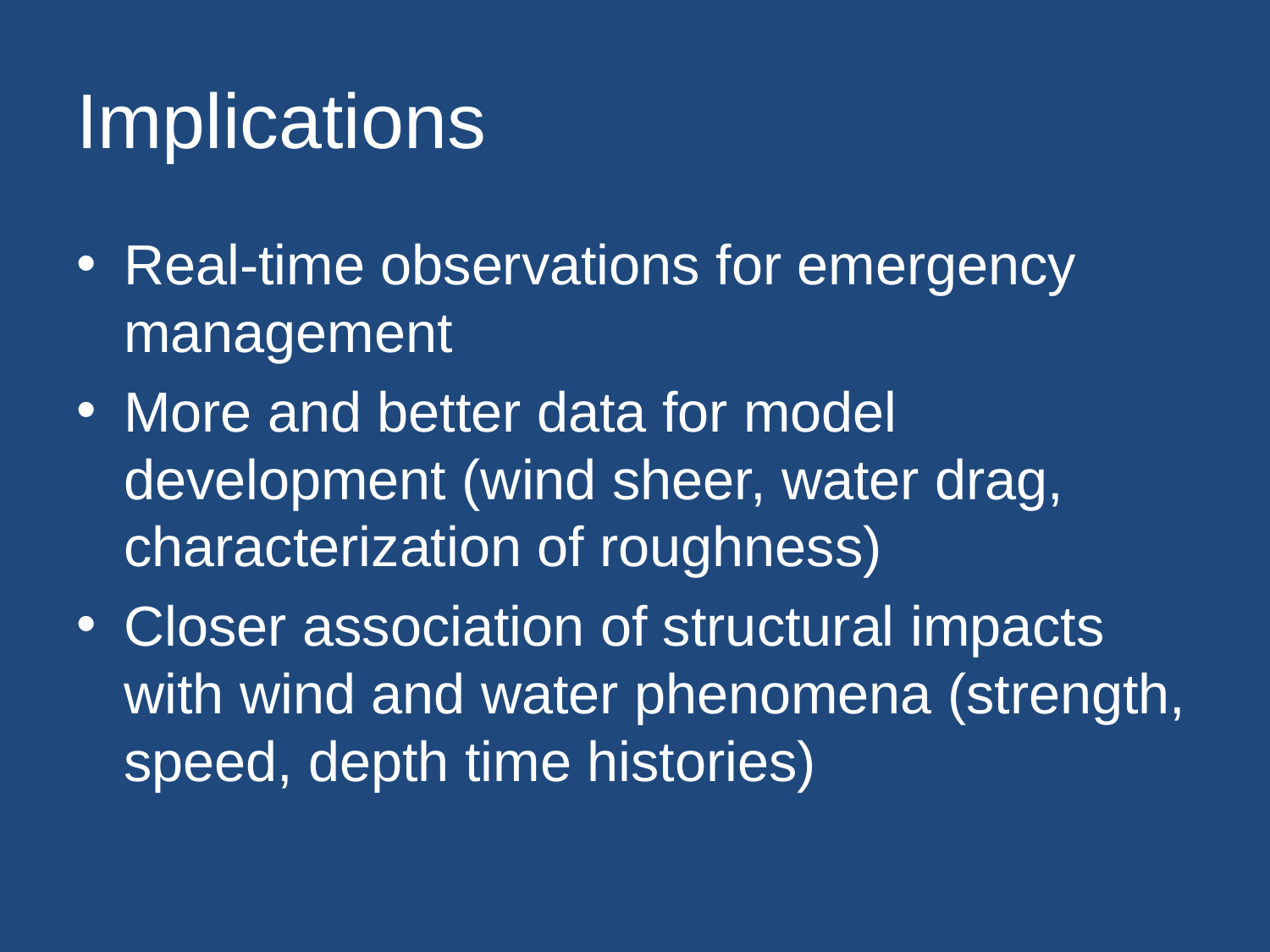

# Implications
Real-time observations for emergency management
More and better data for model development (wind sheer, water drag, characterization of roughness)
Closer association of structural impacts with wind and water phenomena (strength, speed, depth time histories)